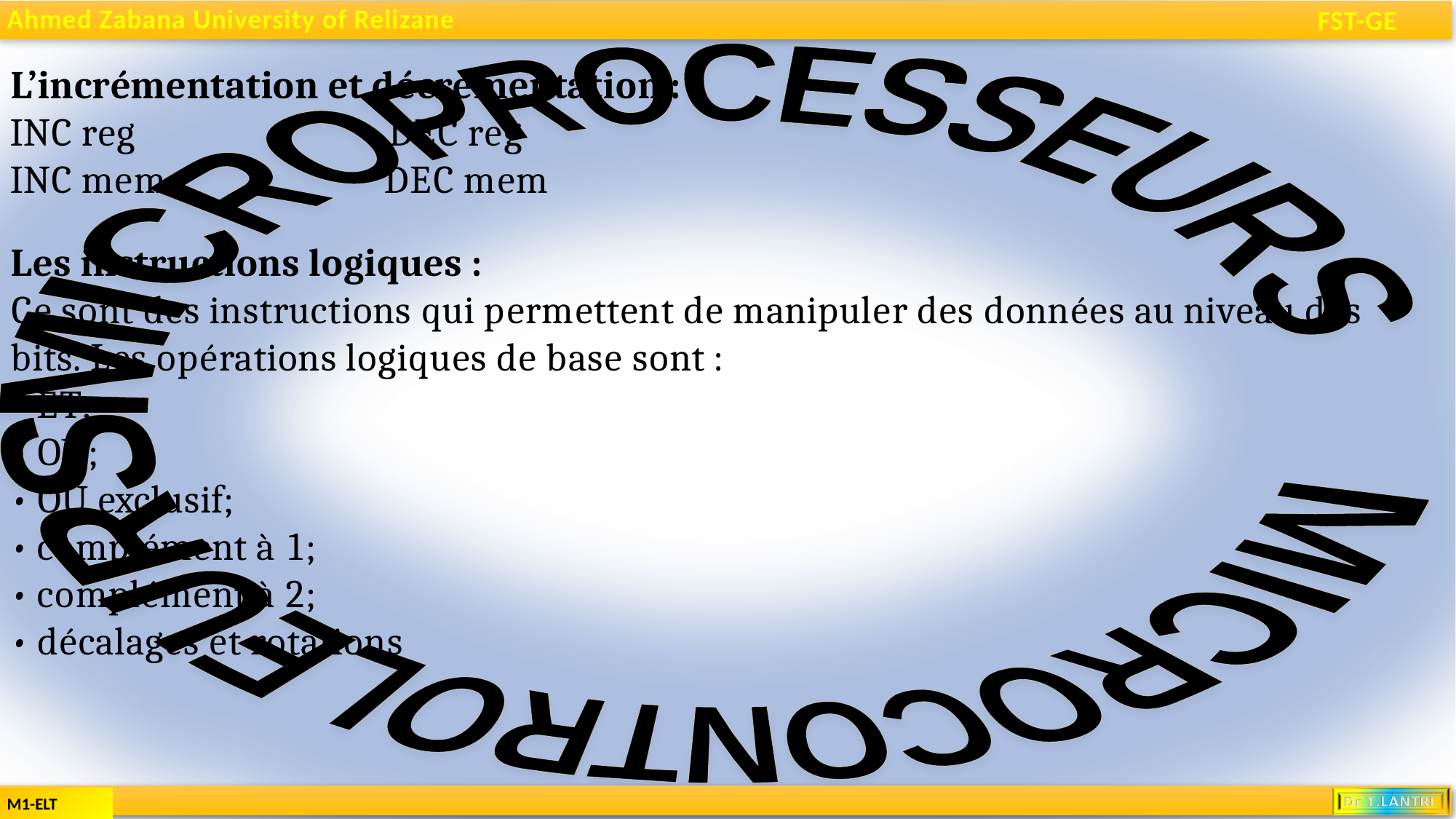

L’incrémentation et décrémentation :
INC reg                             DEC reg
INC mem                         DEC mem
Les instructions logiques :
Ce sont des instructions qui permettent de manipuler des données au niveau des bits. Les opérations logiques de base sont :
• ET;
• OU;
• OU exclusif;
• complément à 1;
• complément à 2;
• décalages et rotations